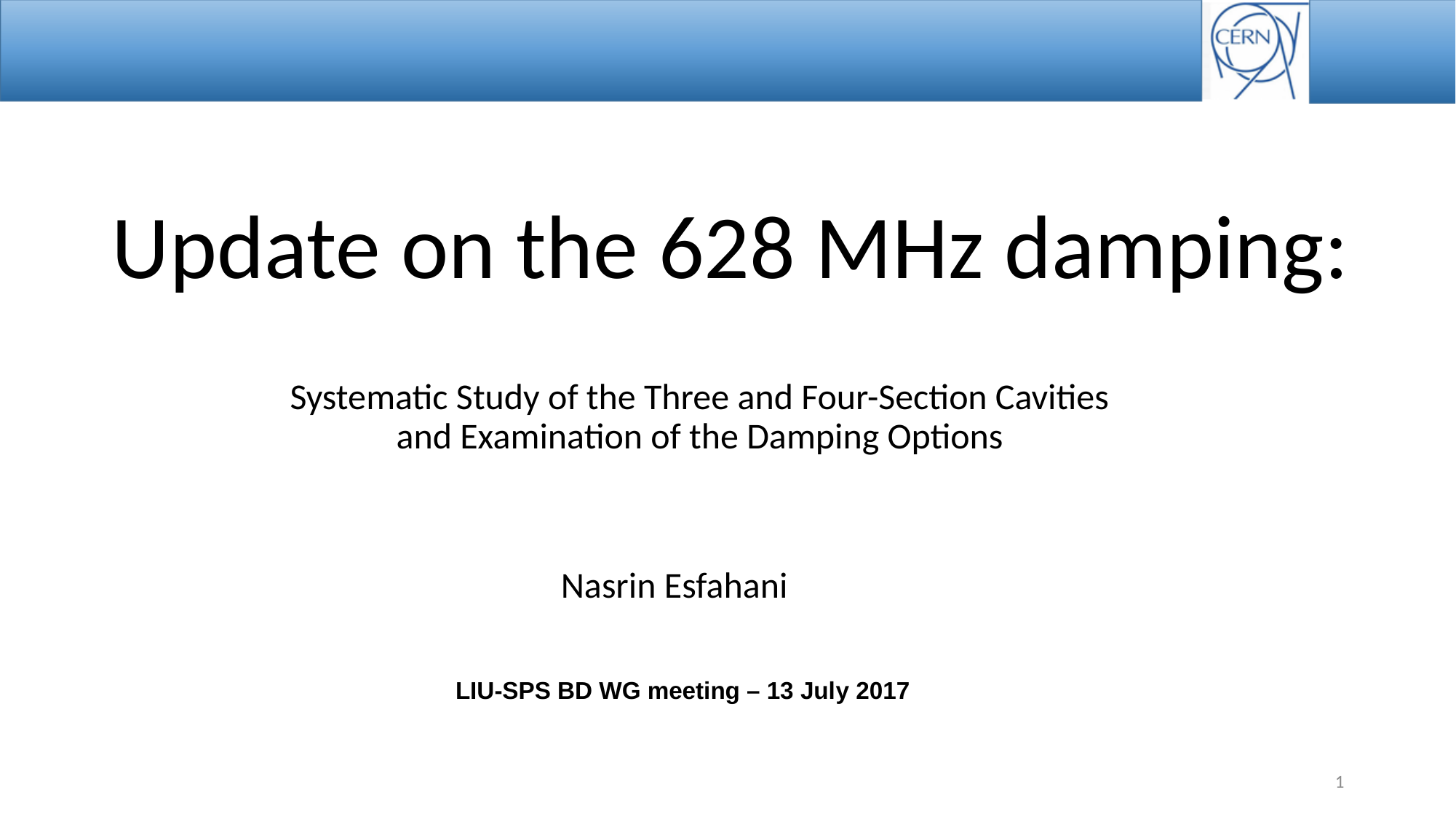

Update on the 628 MHz damping:
# Systematic Study of the Three and Four-Section Cavities and Examination of the Damping Options
Nasrin Esfahani
LIU-SPS BD WG meeting – 13 July 2017
1